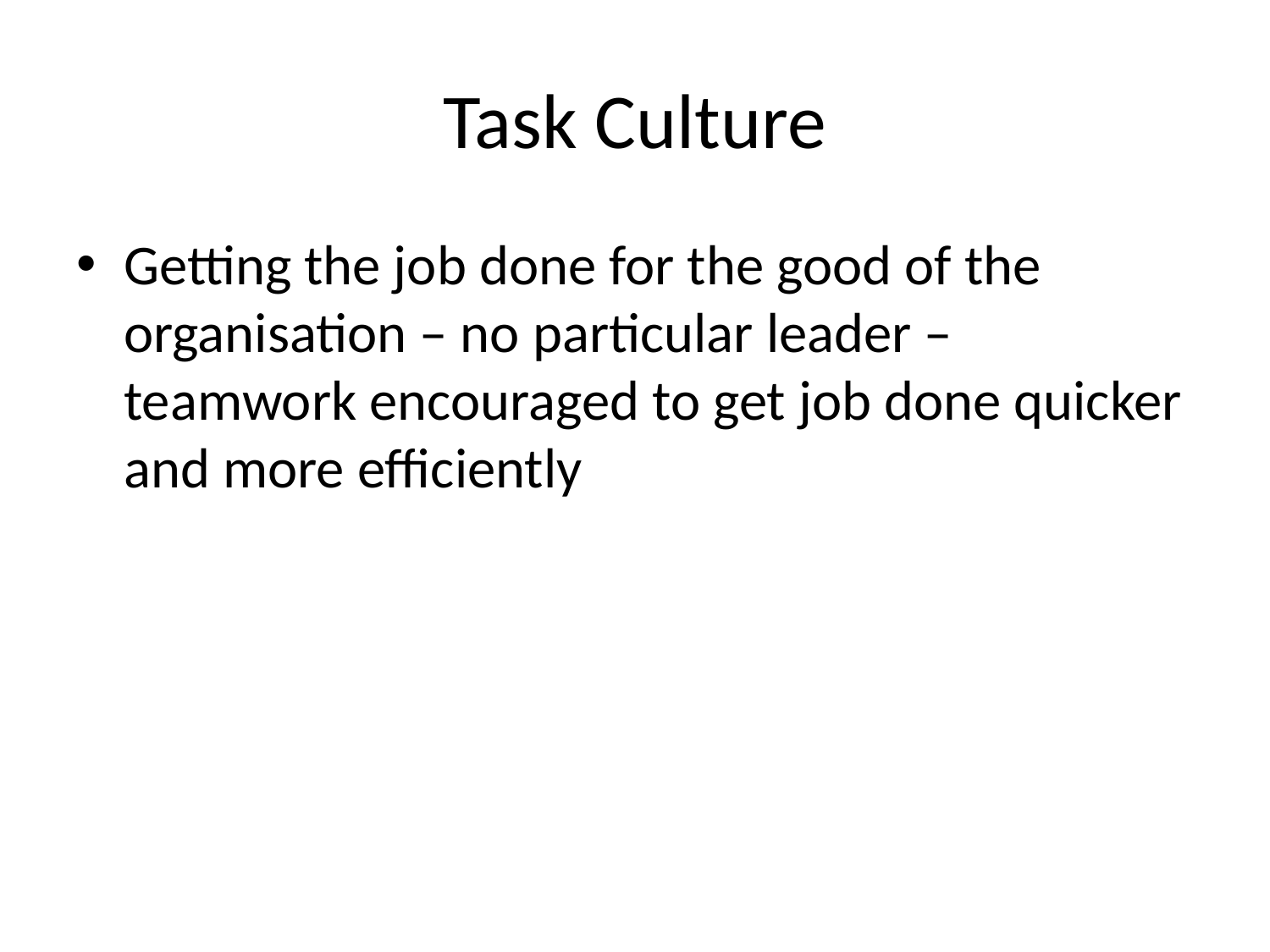

# Task Culture
Getting the job done for the good of the organisation – no particular leader – teamwork encouraged to get job done quicker and more efficiently